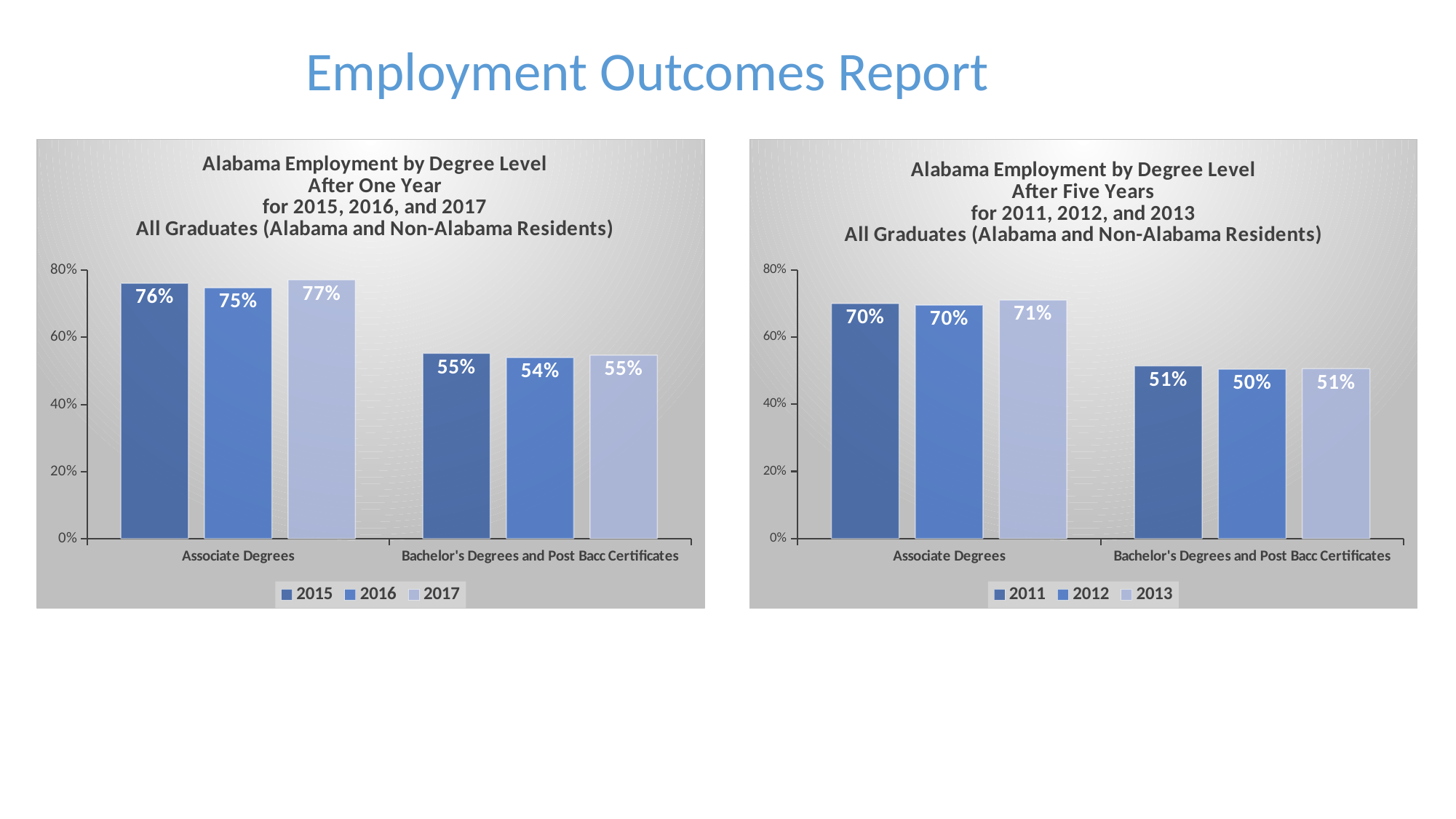

Employment Outcomes Report

### Chart: Alabama Employment by Degree Level
After One Year
for 2015, 2016, and 2017
All Graduates (Alabama and Non-Alabama Residents)

| Category | 2015 | 2016 | 2017 |
|---|---|---|---|
| Associate Degrees | 0.7612095933263816 | 0.7480538607195456 | 0.7715756951596292 |
| Bachelor's Degrees and Post Bacc Certificates | 0.5523348701328342 | 0.5398635225015116 | 0.5471491689459289 |

### Chart: Alabama Employment by Degree Level
After Five Years
for 2011, 2012, and 2013
All Graduates (Alabama and Non-Alabama Residents)

| Category | 2011 | 2012 | 2013 |
|---|---|---|---|
| Associate Degrees | 0.6999655923844478 | 0.6950552286569629 | 0.7100118803326493 |
| Bachelor's Degrees and Post Bacc Certificates | 0.5140314852840521 | 0.5043107671206035 | 0.5057018357129612 |